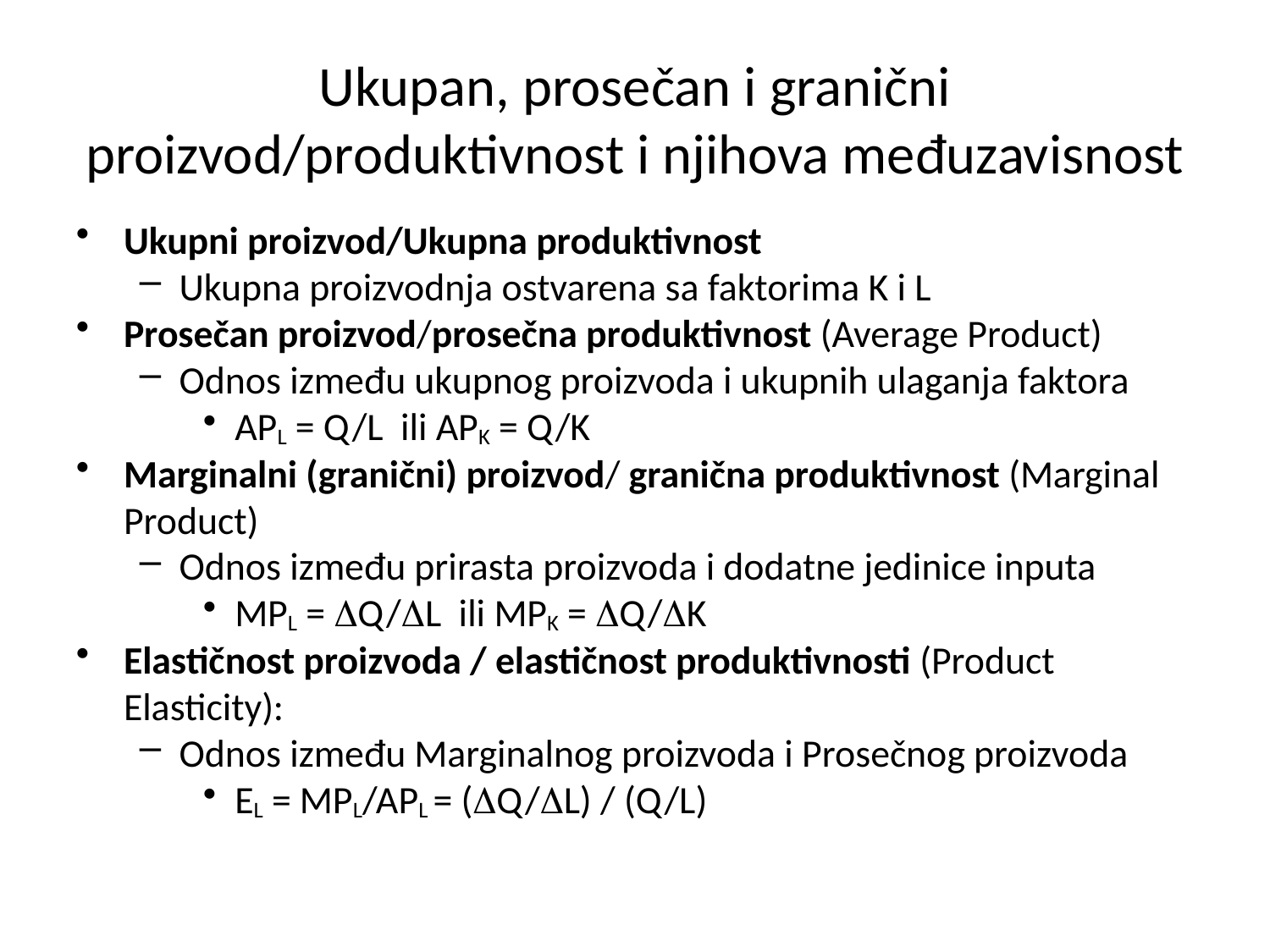

# Ukupan, prosečan i granični proizvod/produktivnost i njihova međuzavisnost
Ukupni proizvod/Ukupna produktivnost
Ukupna proizvodnja ostvarena sa faktorima K i L
Prosečan proizvod/prosečna produktivnost (Average Product)
Odnos između ukupnog proizvoda i ukupnih ulaganja faktora
APL = Q/L  ili APK = Q/K
Marginalni (granični) proizvod/ granična produktivnost (Marginal Product)
Odnos između prirasta proizvoda i dodatne jedinice inputa
MPL = ΔQ/ΔL  ili MPK = ΔQ/ΔK
Elastičnost proizvoda / elastičnost produktivnosti (Product Elasticity):
Odnos između Marginalnog proizvoda i Prosečnog proizvoda
EL = MPL/APL = (ΔQ/ΔL) / (Q/L)